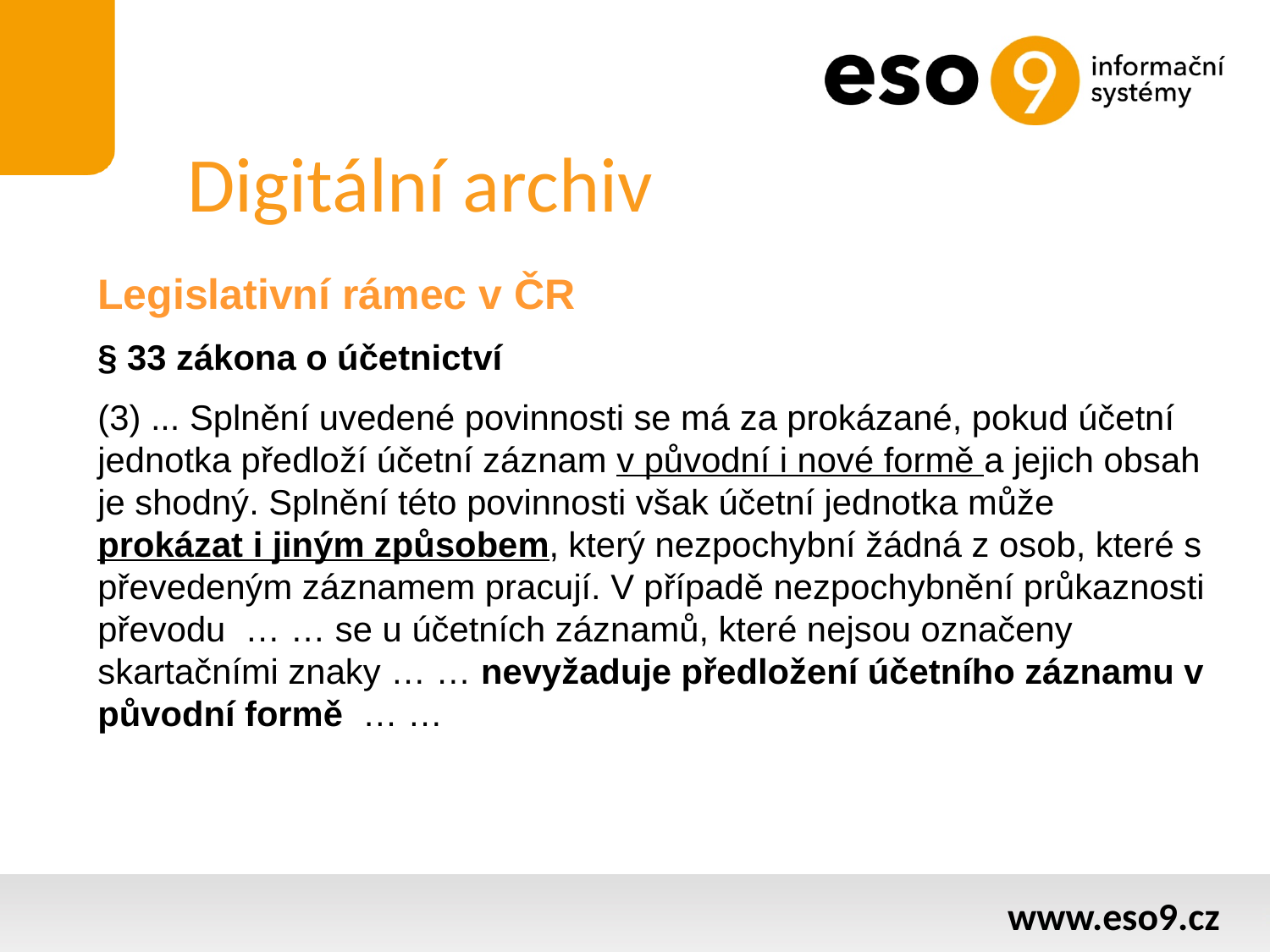

# Digitální archiv
Legislativní rámec v ČR
§ 33 zákona o účetnictví
(3) ... Splnění uvedené povinnosti se má za prokázané, pokud účetní jednotka předloží účetní záznam v původní i nové formě a jejich obsah je shodný. Splnění této povinnosti však účetní jednotka může prokázat i jiným způsobem, který nezpochybní žádná z osob, které s převedeným záznamem pracují. V případě nezpochybnění průkaznosti převodu  … … se u účetních záznamů, které nejsou označeny skartačními znaky … … nevyžaduje předložení účetního záznamu v původní formě  … …